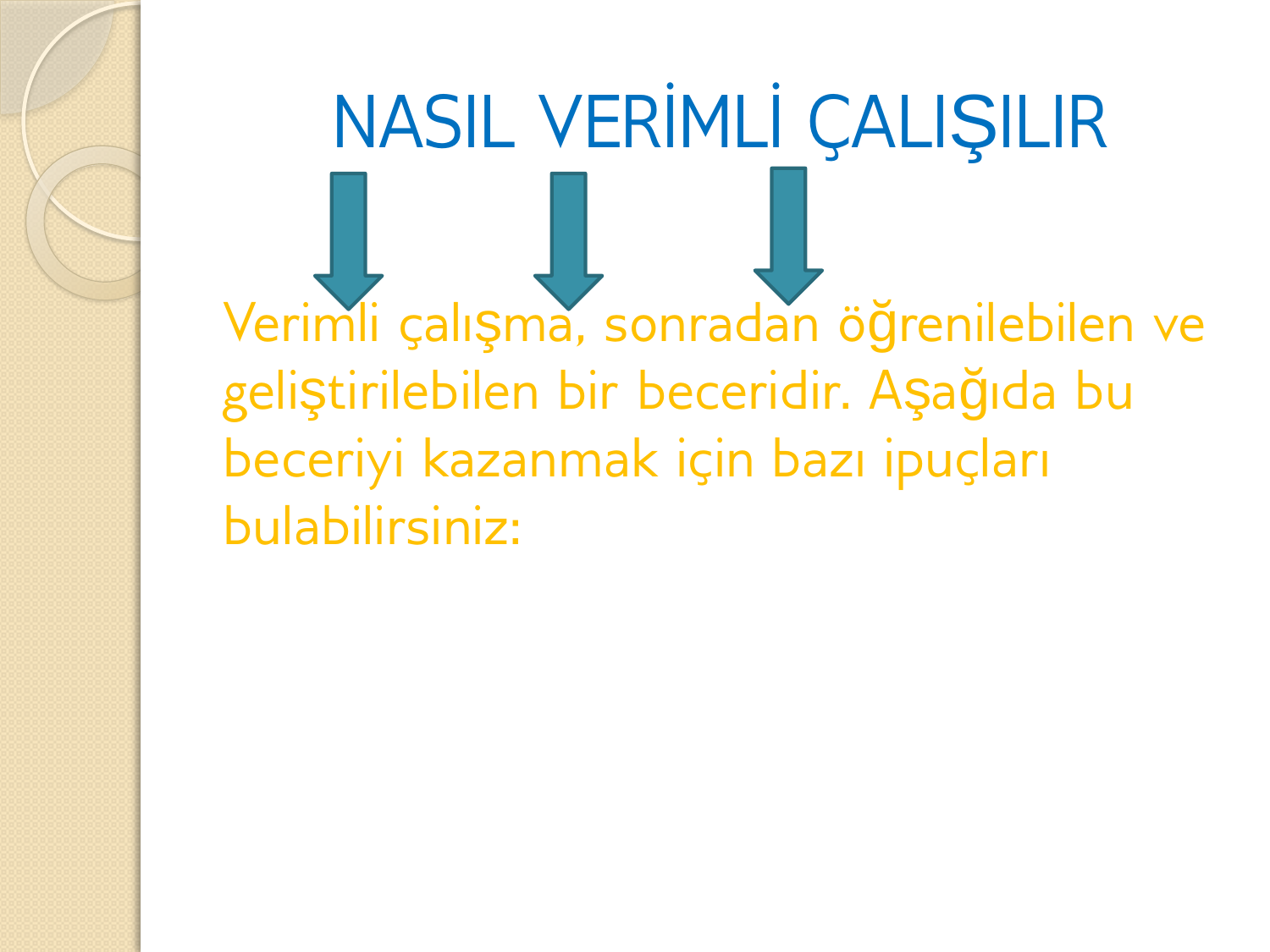

# NASIL VERİMLİ ÇALIŞILIR

Verimli çalışma, sonradan öğrenilebilen ve geliştirilebilen bir beceridir. Aşağıda bu beceriyi kazanmak için bazı ipuçları bulabilirsiniz: